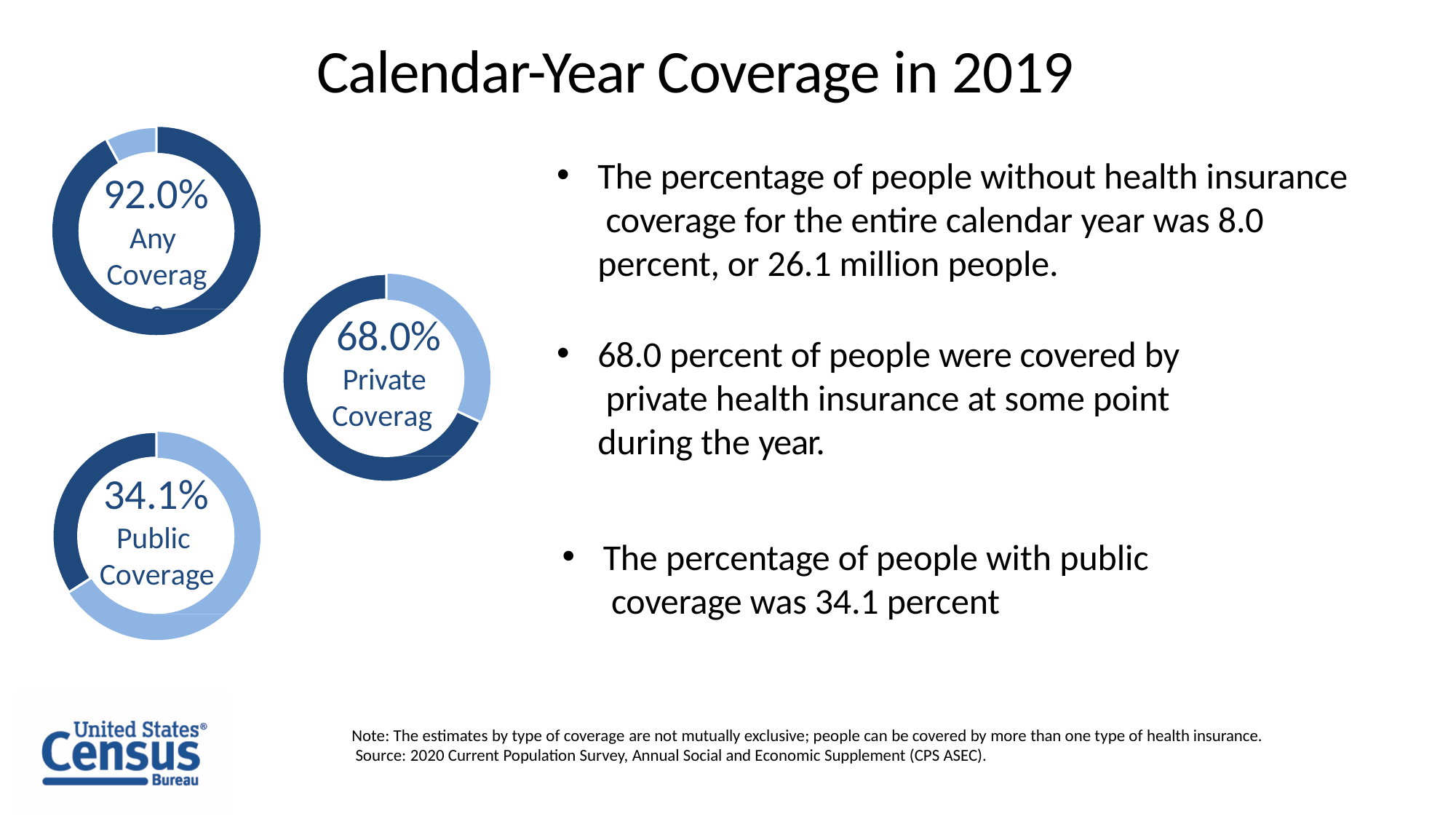

# Calendar-Year Coverage in 2019

The percentage of people without health insurance  coverage for the entire calendar year was 8.0  percent, or 26.1 million people.
92.0%
Any  Coverage

68.0%
Private  Coverage
68.0 percent of people were covered by  private health insurance at some point  during the year.

34.1%
Public  Coverage
The percentage of people with public  coverage was 34.1 percent
Note: The estimates by type of coverage are not mutually exclusive; people can be covered by more than one type of health insurance.  Source: 2020 Current Population Survey, Annual Social and Economic Supplement (CPS ASEC).